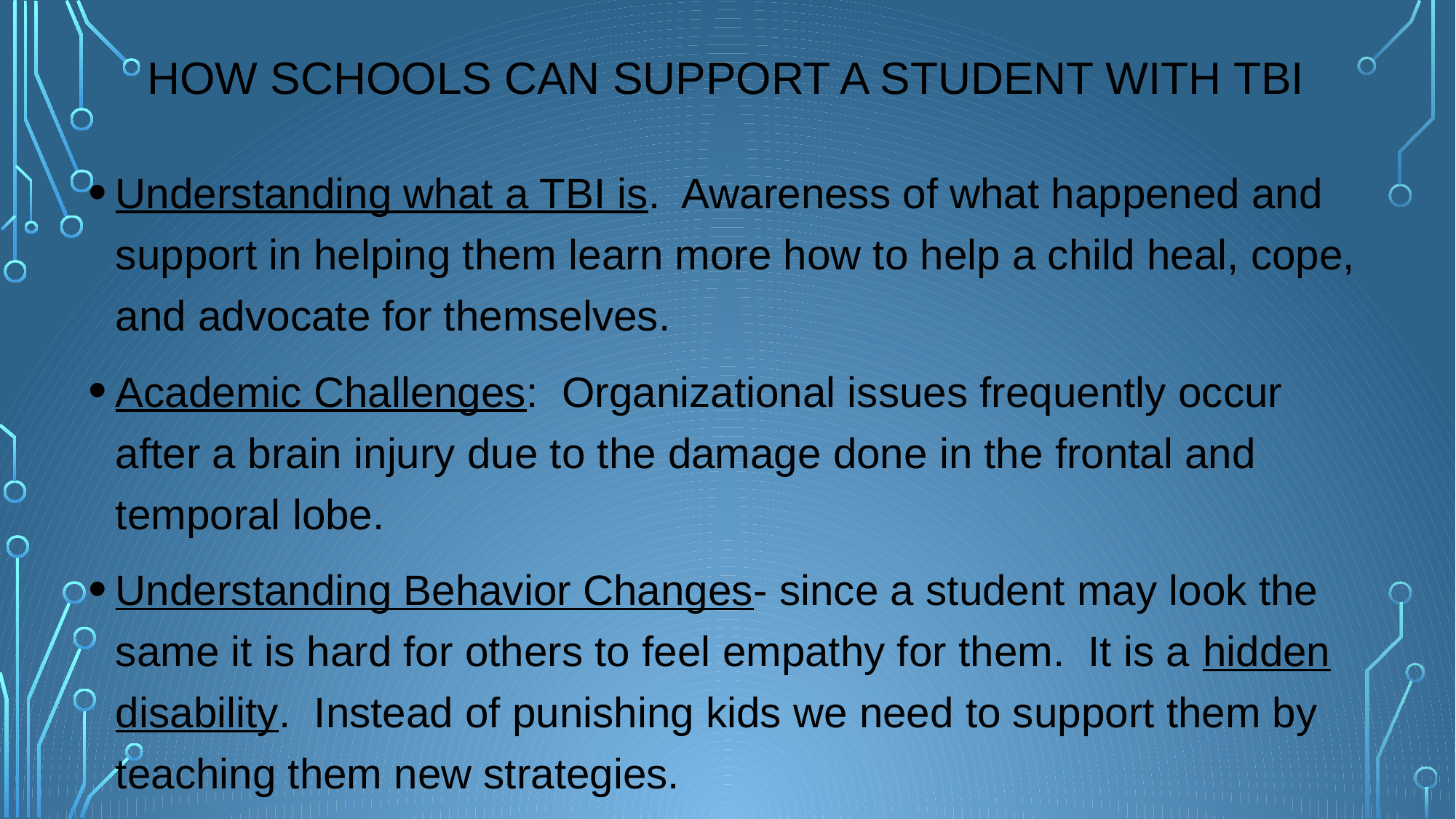

# How schools can support a student with TBI
Understanding what a TBI is.  Awareness of what happened and support in helping them learn more how to help a child heal, cope, and advocate for themselves.
Academic Challenges:  Organizational issues frequently occur after a brain injury due to the damage done in the frontal and temporal lobe.
Understanding Behavior Changes- since a student may look the same it is hard for others to feel empathy for them.  It is a hidden disability.  Instead of punishing kids we need to support them by teaching them new strategies.